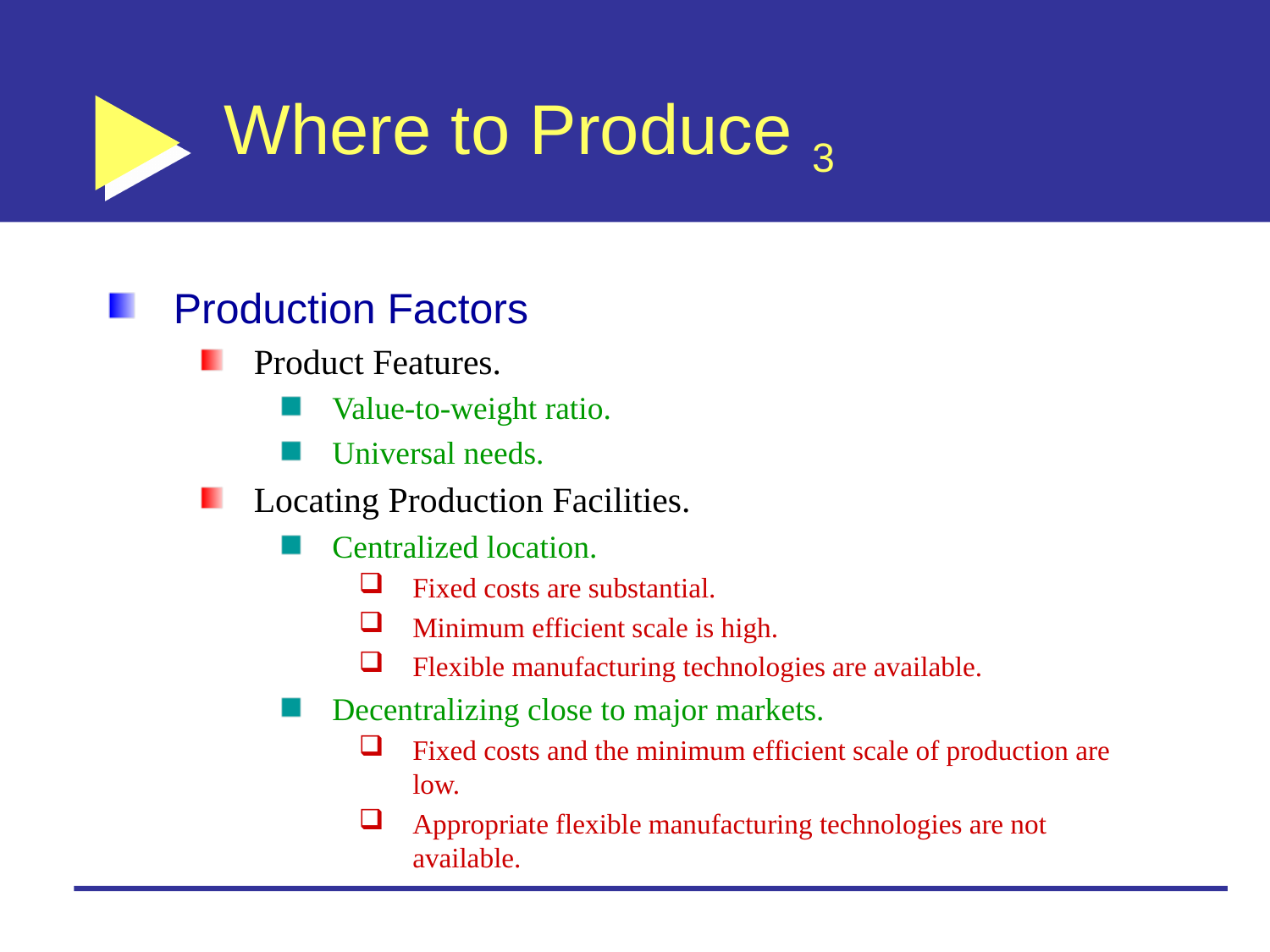

# Where to Produce 3
Production Factors
Product Features.
Value-to-weight ratio.
Universal needs.
Locating Production Facilities.
Centralized location.
Fixed costs are substantial.
Minimum efficient scale is high.
Flexible manufacturing technologies are available.
Decentralizing close to major markets.
Fixed costs and the minimum efficient scale of production are low.
Appropriate flexible manufacturing technologies are not available.